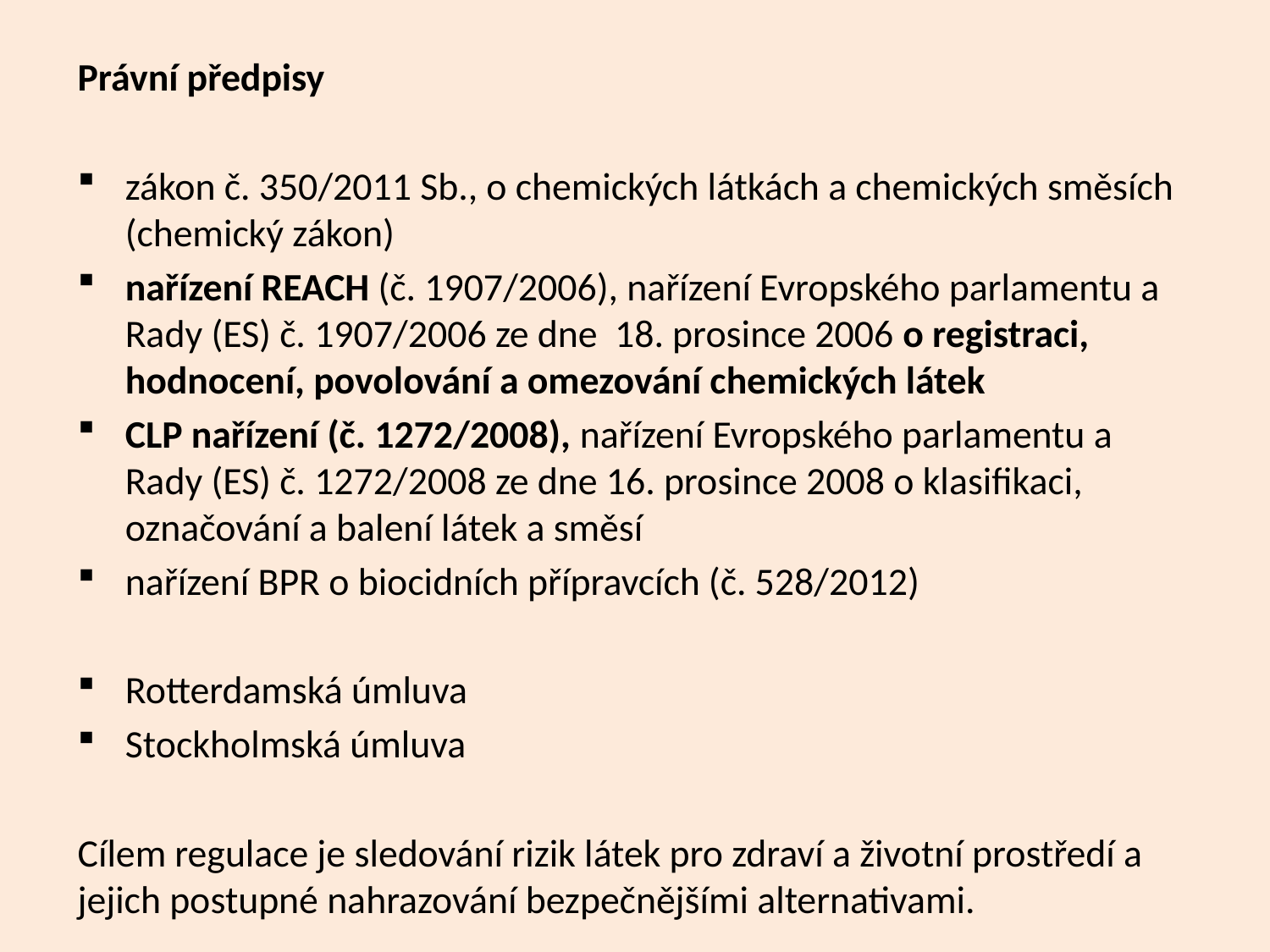

Právní předpisy

zákon č. 350/2011 Sb., o chemických látkách a chemických směsích (chemický zákon)
nařízení REACH (č. 1907/2006), nařízení Evropského parlamentu a Rady (ES) č. 1907/2006 ze dne  18. prosince 2006 o registraci, hodnocení, povolování a omezování chemických látek
CLP nařízení (č. 1272/2008), nařízení Evropského parlamentu a Rady (ES) č. 1272/2008 ze dne 16. prosince 2008 o klasifikaci, označování a balení látek a směsí
nařízení BPR o biocidních přípravcích (č. 528/2012)

Rotterdamská úmluva
Stockholmská úmluva

Cílem regulace je sledování rizik látek pro zdraví a životní prostředí a jejich postupné nahrazování bezpečnějšími alternativami.